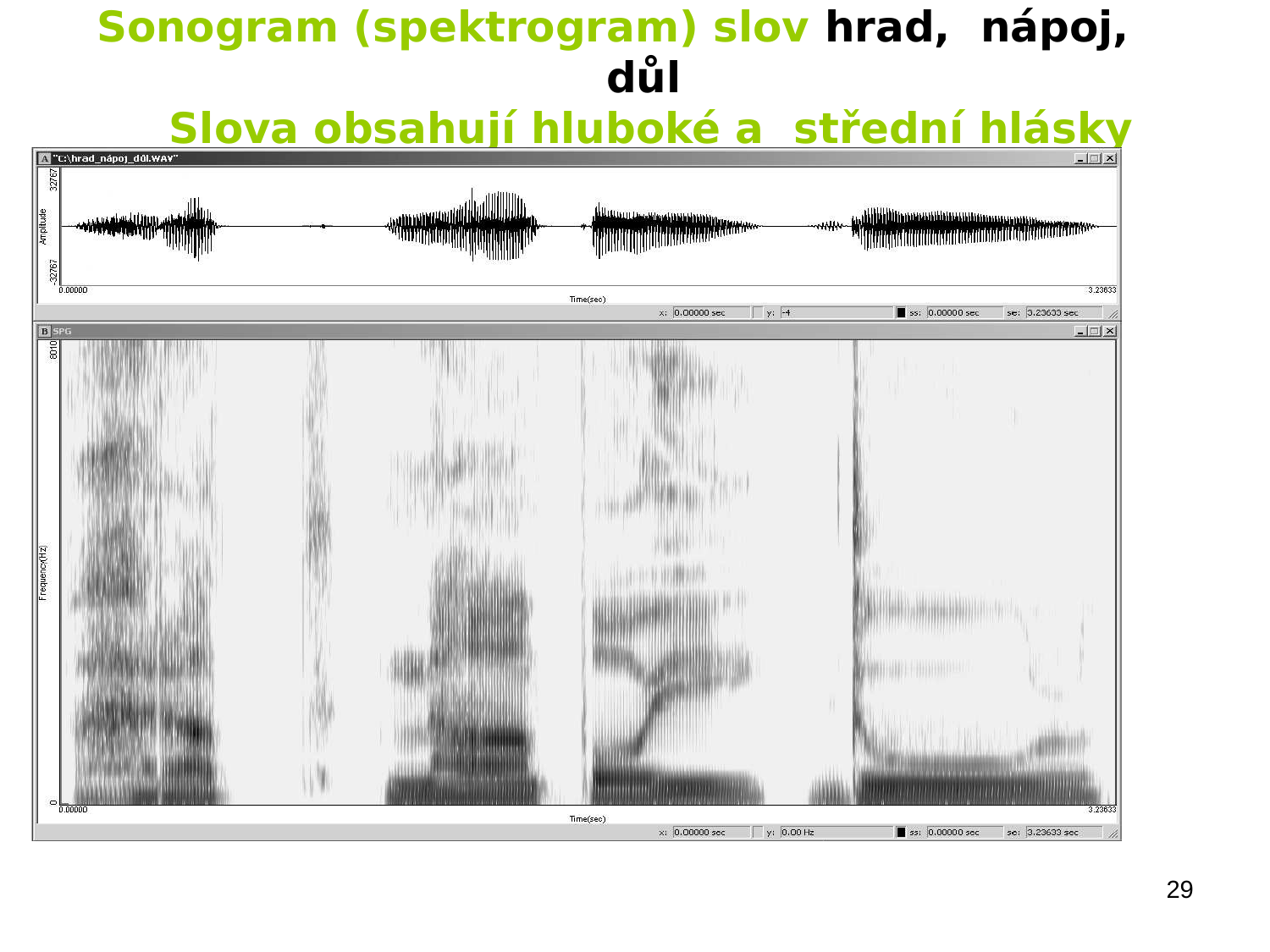

# Sonogram (spektrogram) slov hrad,  nápoj,  důl Slova obsahují hluboké a  střední hlásky

29